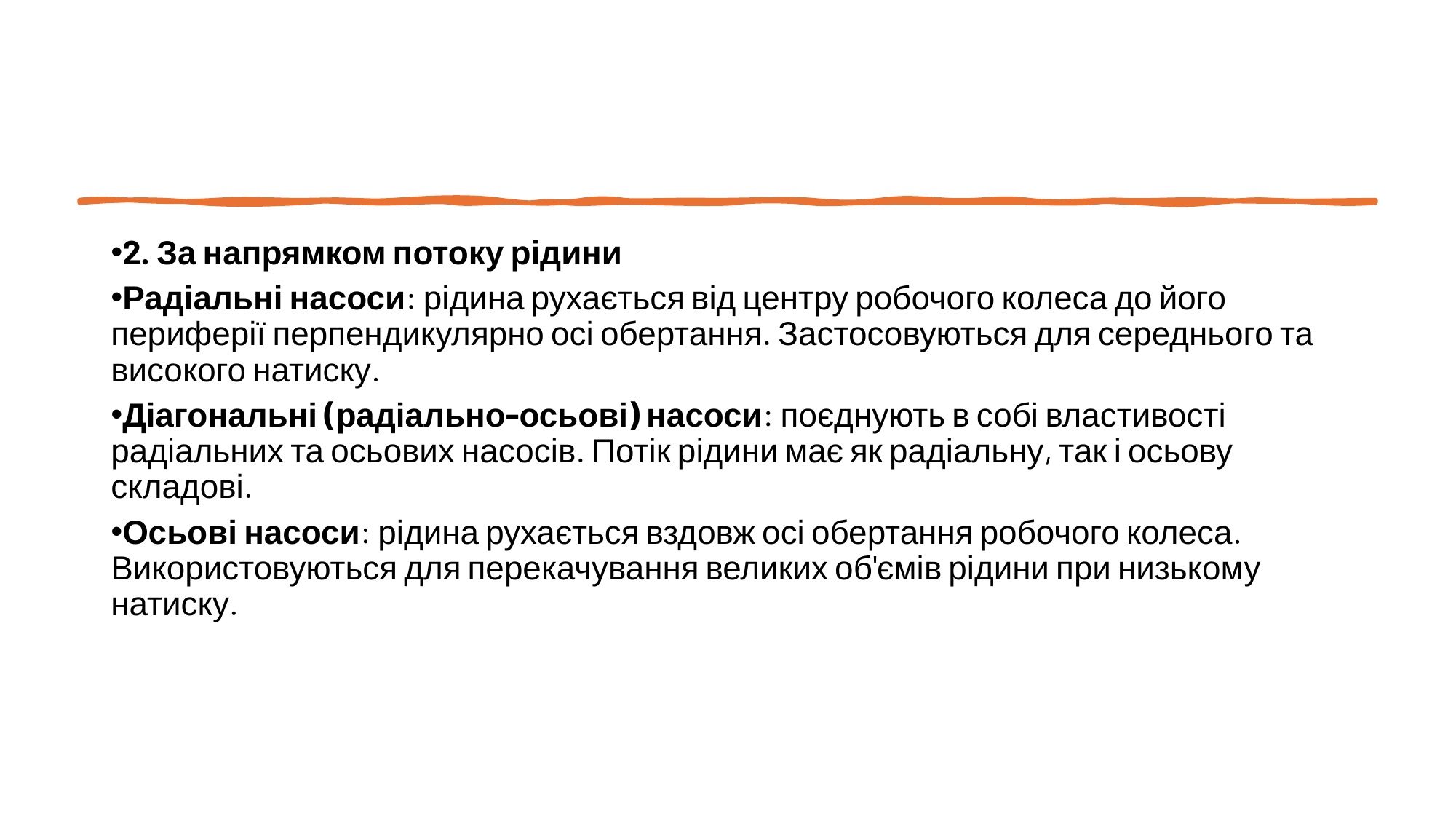

2. За напрямком потоку рідини
Радіальні насоси: рідина рухається від центру робочого колеса до його периферії перпендикулярно осі обертання. Застосовуються для середнього та високого натиску.
Діагональні (радіально-осьові) насоси: поєднують в собі властивості радіальних та осьових насосів. Потік рідини має як радіальну, так і осьову складові.
Осьові насоси: рідина рухається вздовж осі обертання робочого колеса. Використовуються для перекачування великих об'ємів рідини при низькому натиску.